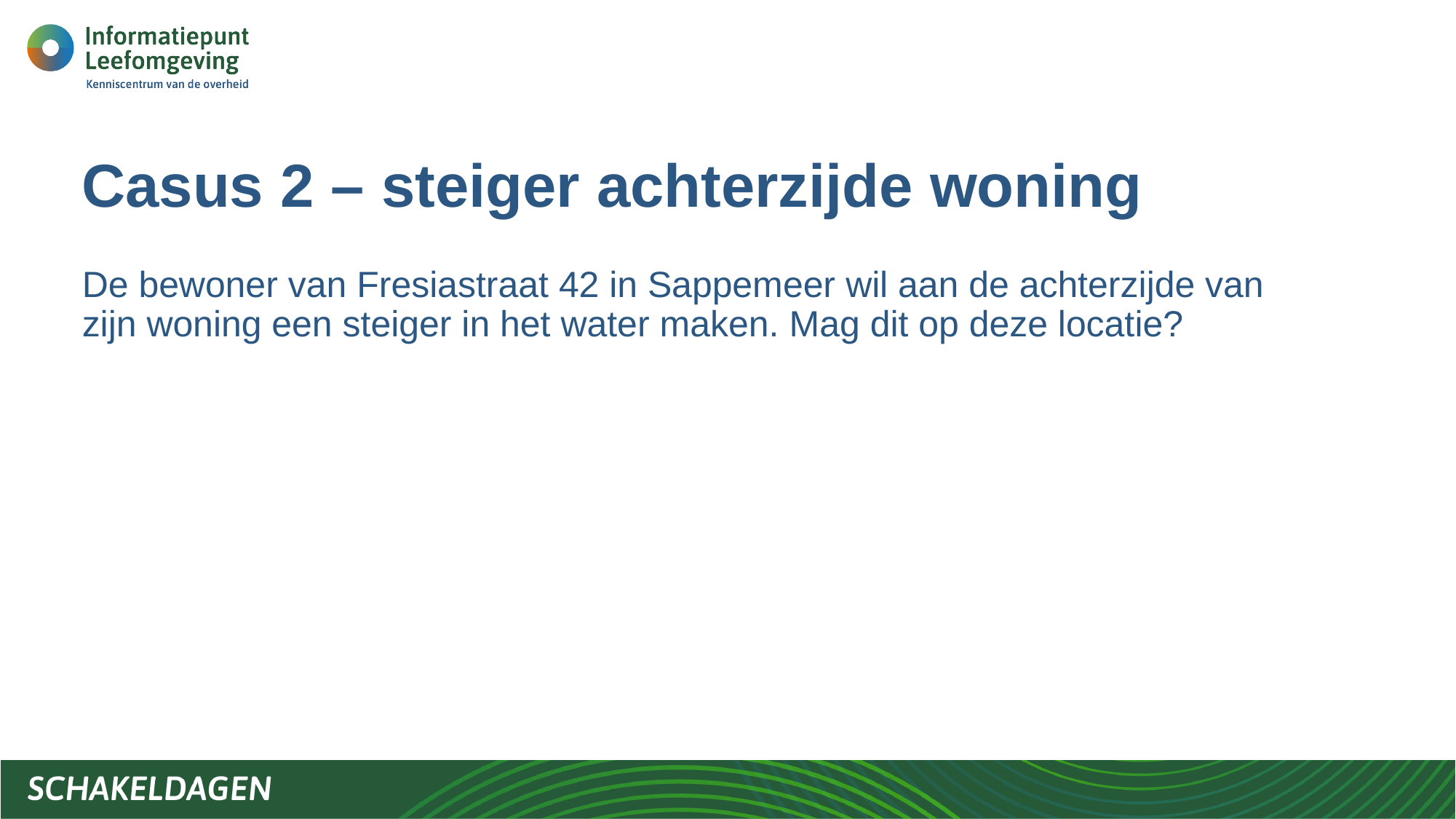

# Casus 2 – steiger achterzijde woning
De bewoner van Fresiastraat 42 in Sappemeer wil aan de achterzijde van zijn woning een steiger in het water maken. Mag dit op deze locatie?